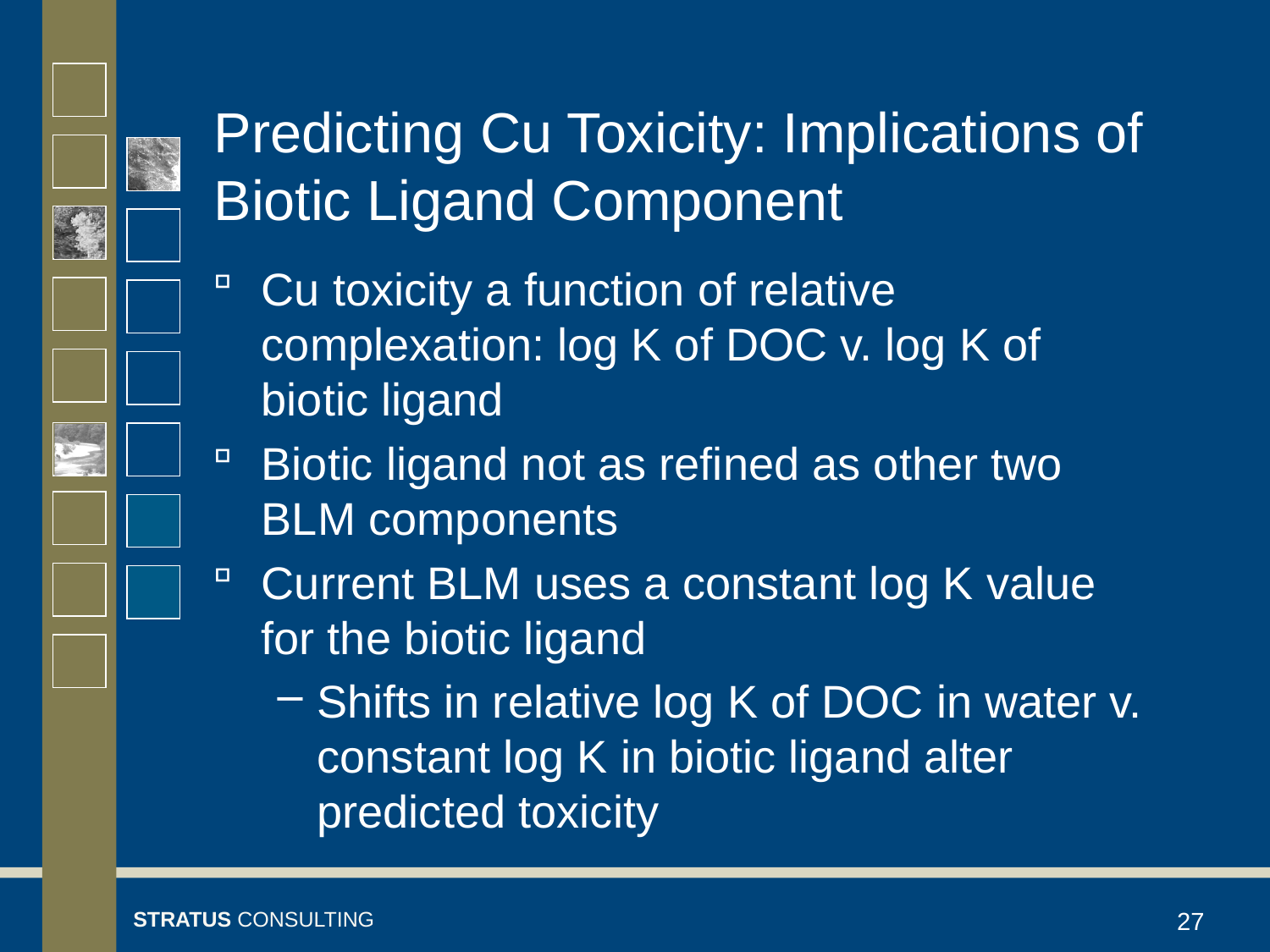

# Predicting Cu Toxicity: Implications of Biotic Ligand Component
Cu toxicity a function of relative complexation: log K of DOC v. log K of biotic ligand
Biotic ligand not as refined as other two BLM components
Current BLM uses a constant log K value for the biotic ligand
Shifts in relative log K of DOC in water v. constant log K in biotic ligand alter predicted toxicity
27